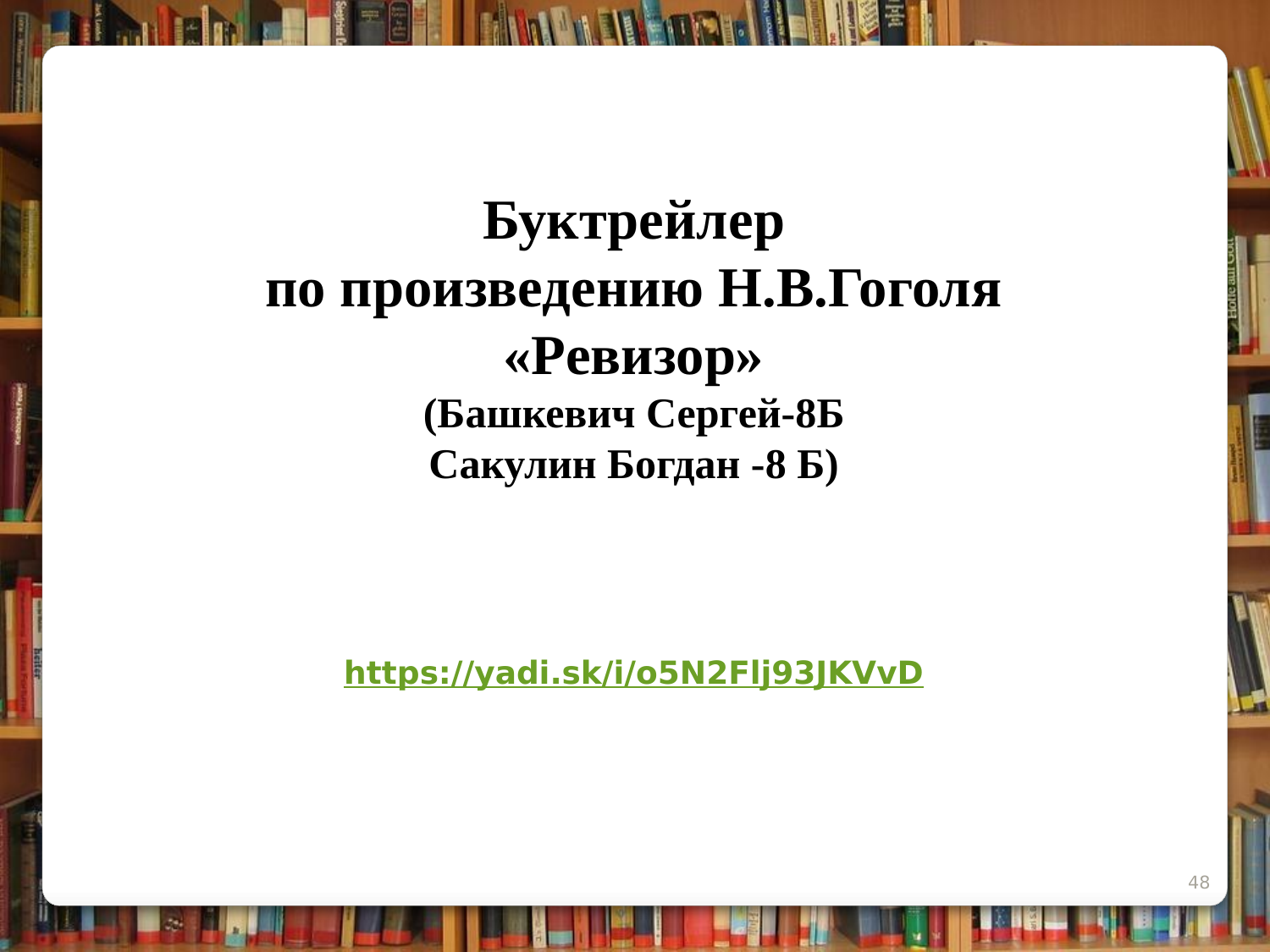

Буктрейлер
 по произведению Н.В.Гоголя
«Ревизор»
(Башкевич Сергей-8Б
Сакулин Богдан -8 Б)

https://yadi.sk/i/o5N2Flj93JKVvD

48